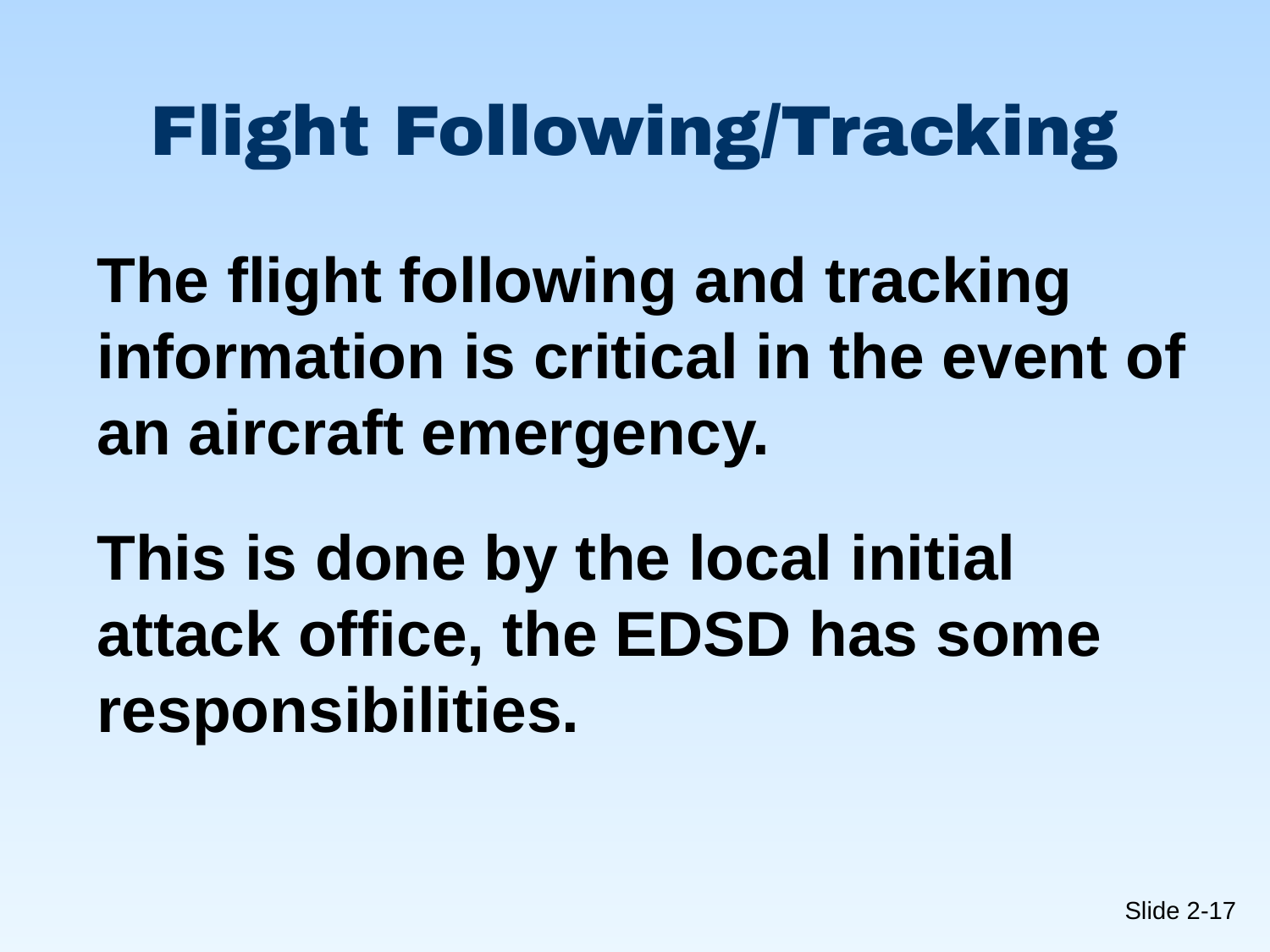

Flight Following/Tracking
The flight following and tracking information is critical in the event of an aircraft emergency.

This is done by the local initial attack office, the EDSD has some responsibilities.